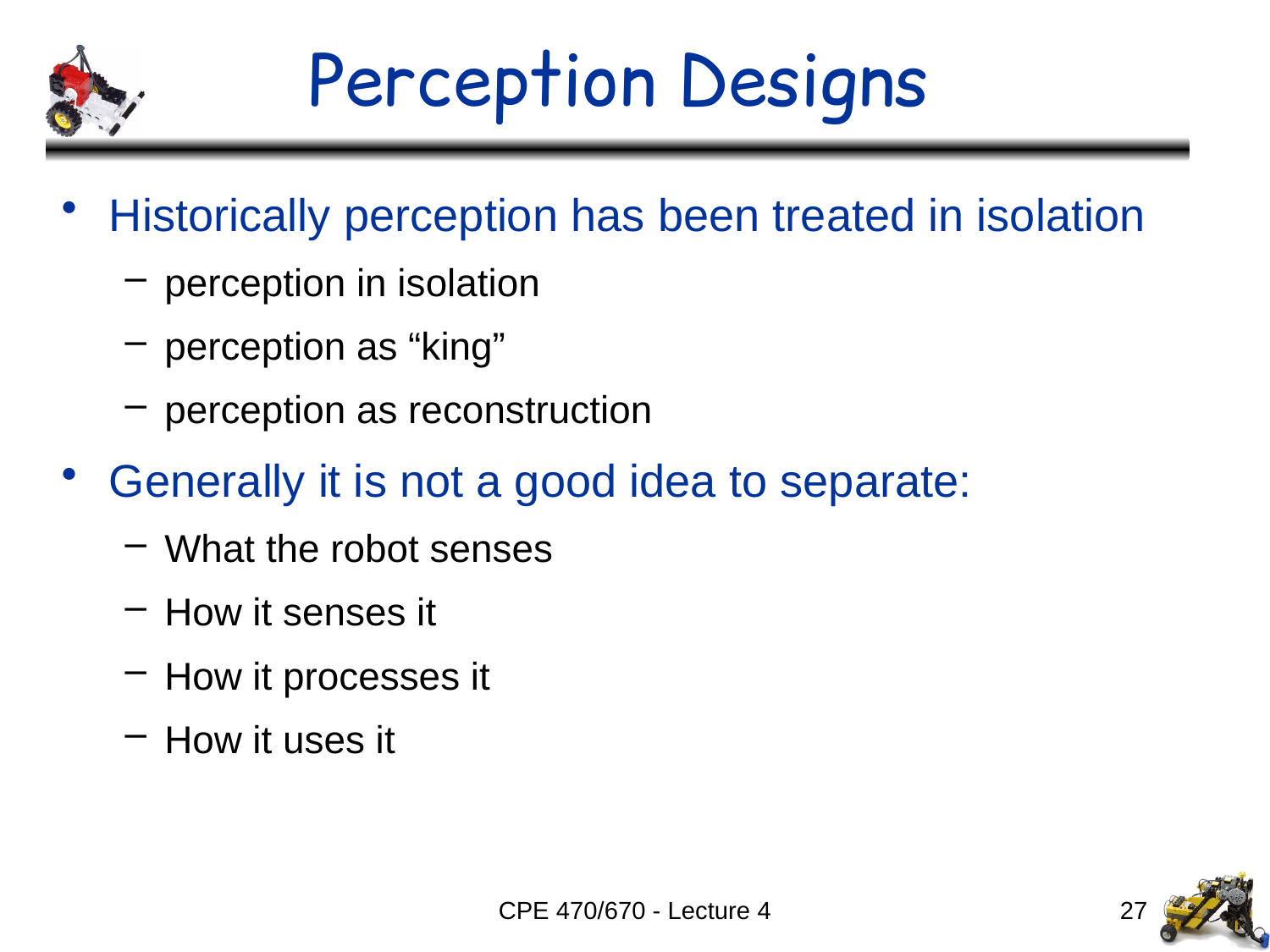

# Perception Designs
Historically perception has been treated in isolation
perception in isolation
perception as “king”
perception as reconstruction
Generally it is not a good idea to separate:
What the robot senses
How it senses it
How it processes it
How it uses it
CPE 470/670 - Lecture 4
27